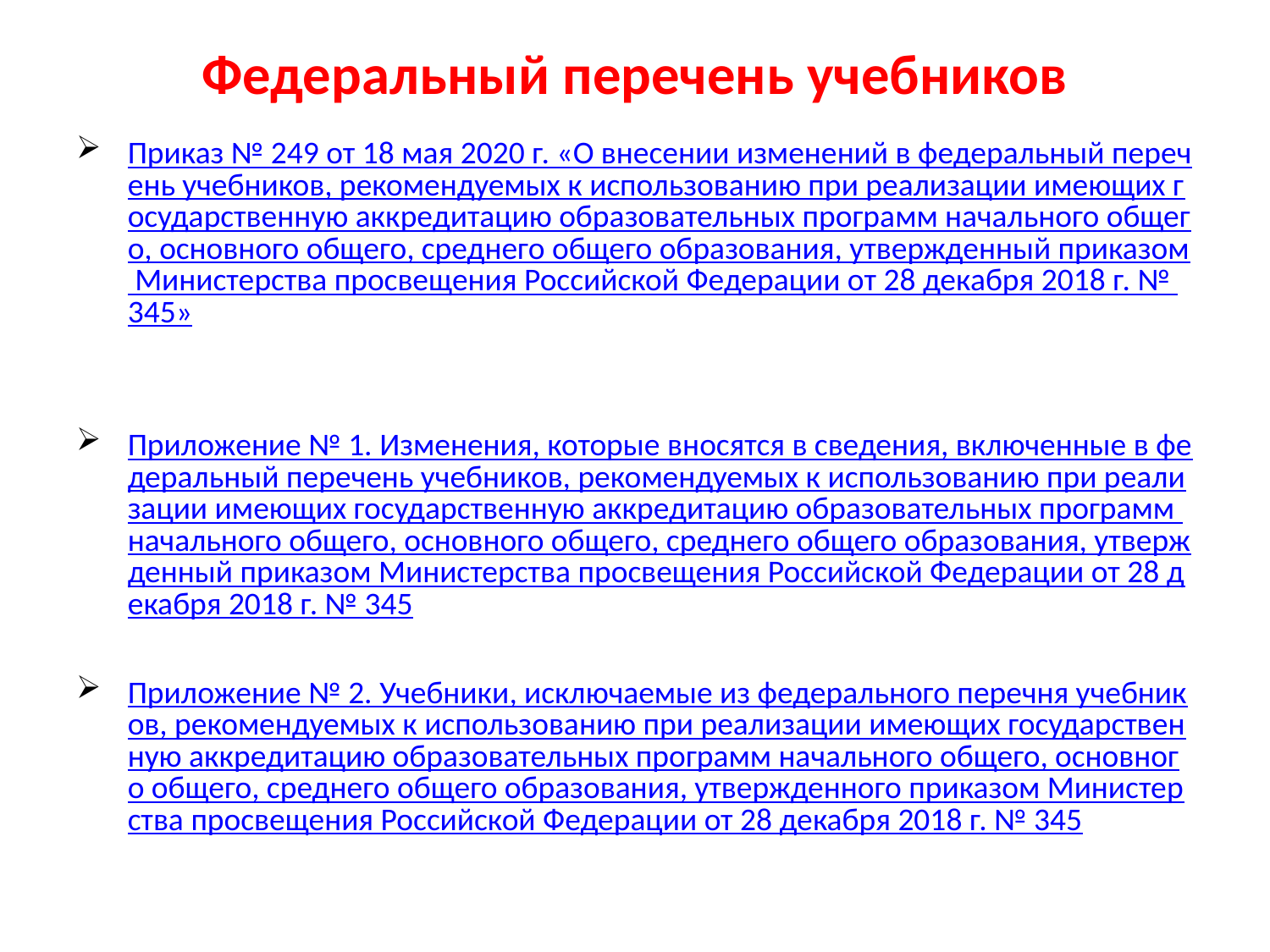

# Федеральный перечень учебников
Приказ № 249 от 18 мая 2020 г. «О внесении изменений в федеральный перечень учебников, рекомендуемых к использованию при реализации имеющих государственную аккредитацию образовательных программ начального общего, основного общего, среднего общего образования, утвержденный приказом Министерства просвещения Российской Федерации от 28 декабря 2018 г. № 345»

Приложение № 1. Изменения, которые вносятся в сведения, включенные в федеральный перечень учебников, рекомендуемых к использованию при реализации имеющих государственную аккредитацию образовательных программ начального общего, основного общего, среднего общего образования, утвержденный приказом Министерства просвещения Российской Федерации от 28 декабря 2018 г. № 345

Приложение № 2. Учебники, исключаемые из федерального перечня учебников, рекомендуемых к использованию при реализации имеющих государственную аккредитацию образовательных программ начального общего, основного общего, среднего общего образования, утвержденного приказом Министерства просвещения Российской Федерации от 28 декабря 2018 г. № 345